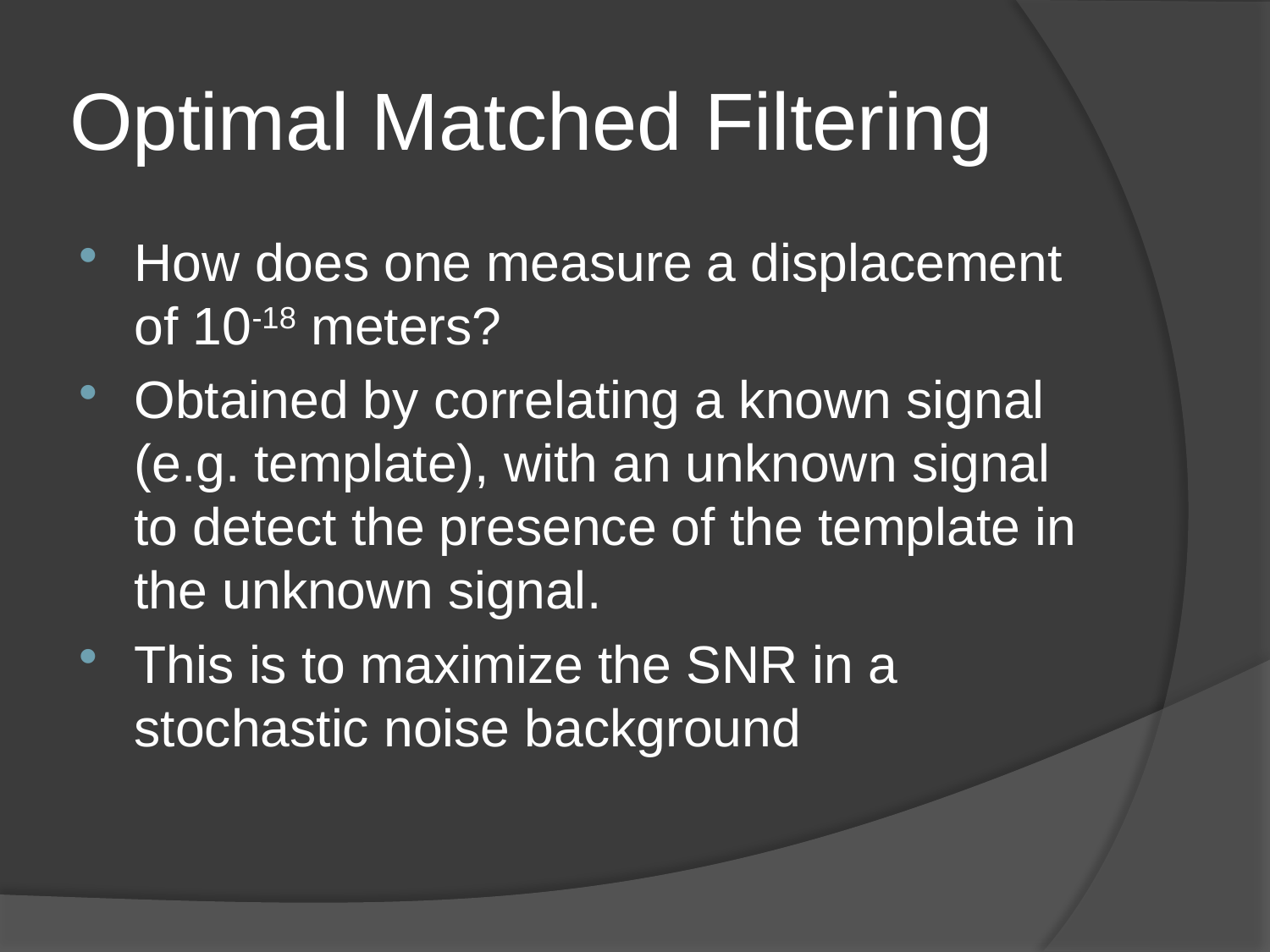

# Optimal Matched Filtering
How does one measure a displacement of 10-18 meters?
Obtained by correlating a known signal (e.g. template), with an unknown signal to detect the presence of the template in the unknown signal.
This is to maximize the SNR in a stochastic noise background